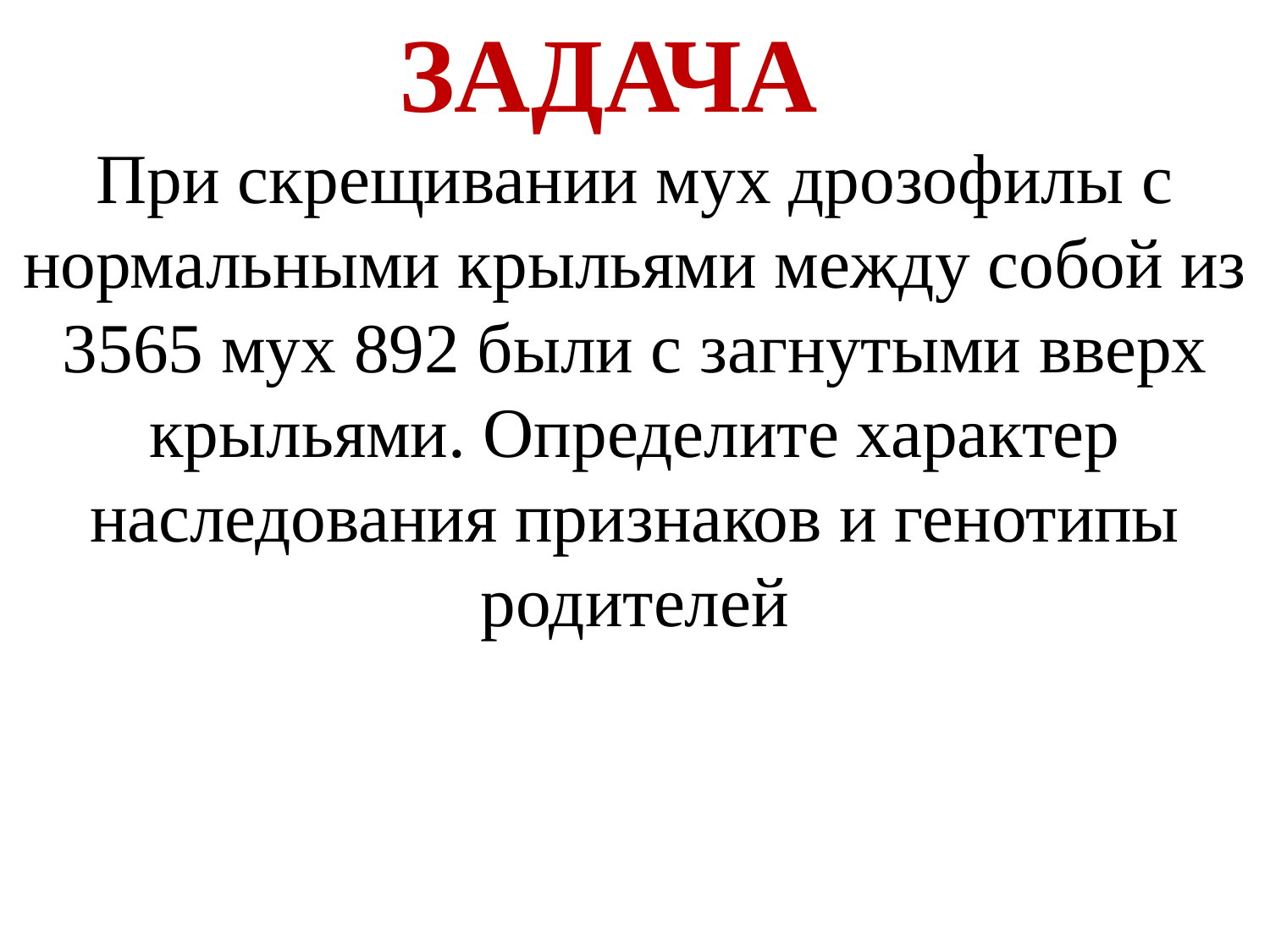

ЗАДАЧА
При скрещивании мух дрозофилы с нормальными крыльями между собой из 3565 мух 892 были с загнутыми вверх крыльями. Определите характер наследования признаков и генотипы родителей